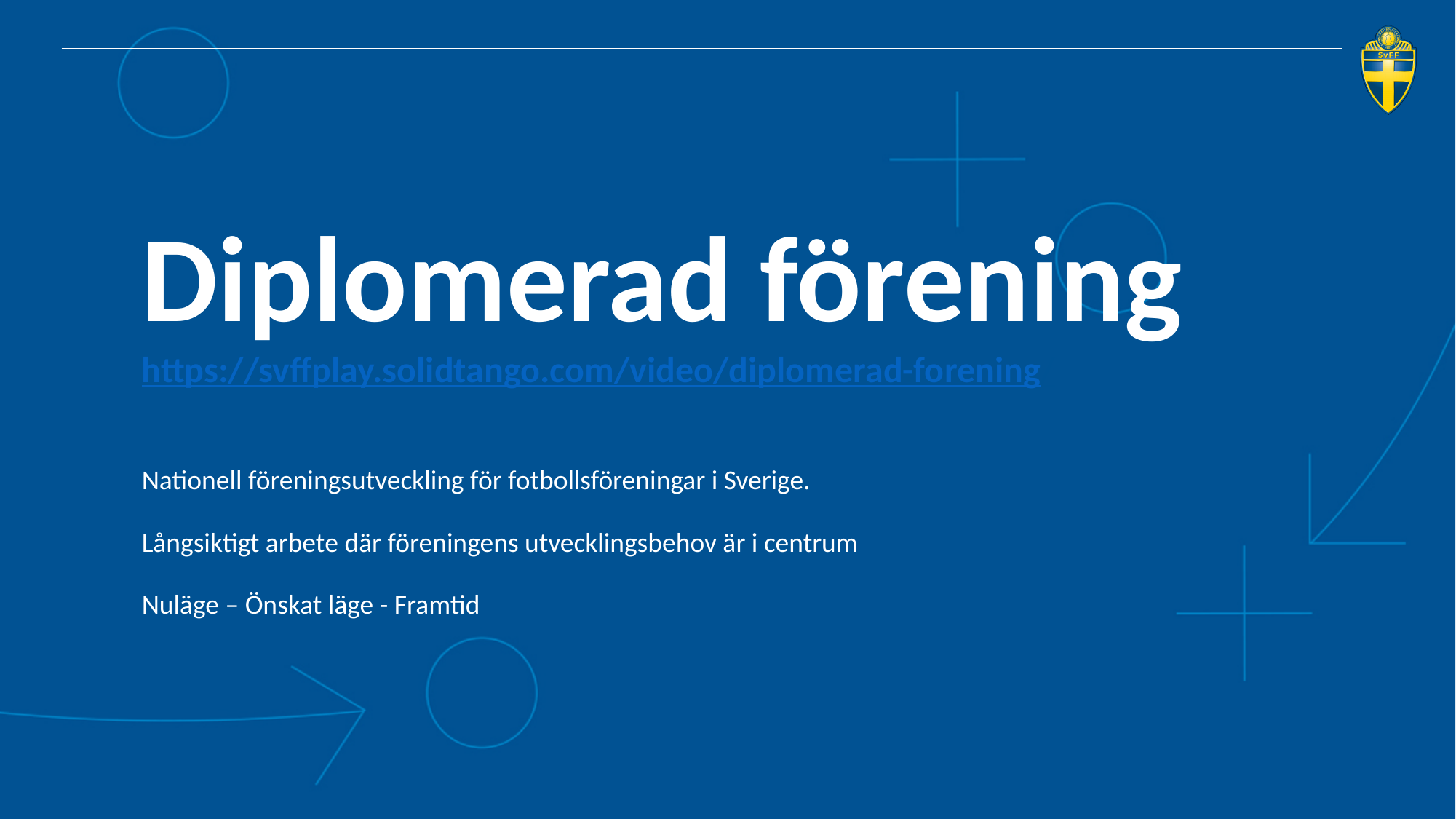

# Diplomerad förening https://svffplay.solidtango.com/video/diplomerad-forening/ Nationell föreningsutveckling för fotbollsföreningar i Sverige. Långsiktigt arbete där föreningens utvecklingsbehov är i centrum Nuläge – Önskat läge - Framtid